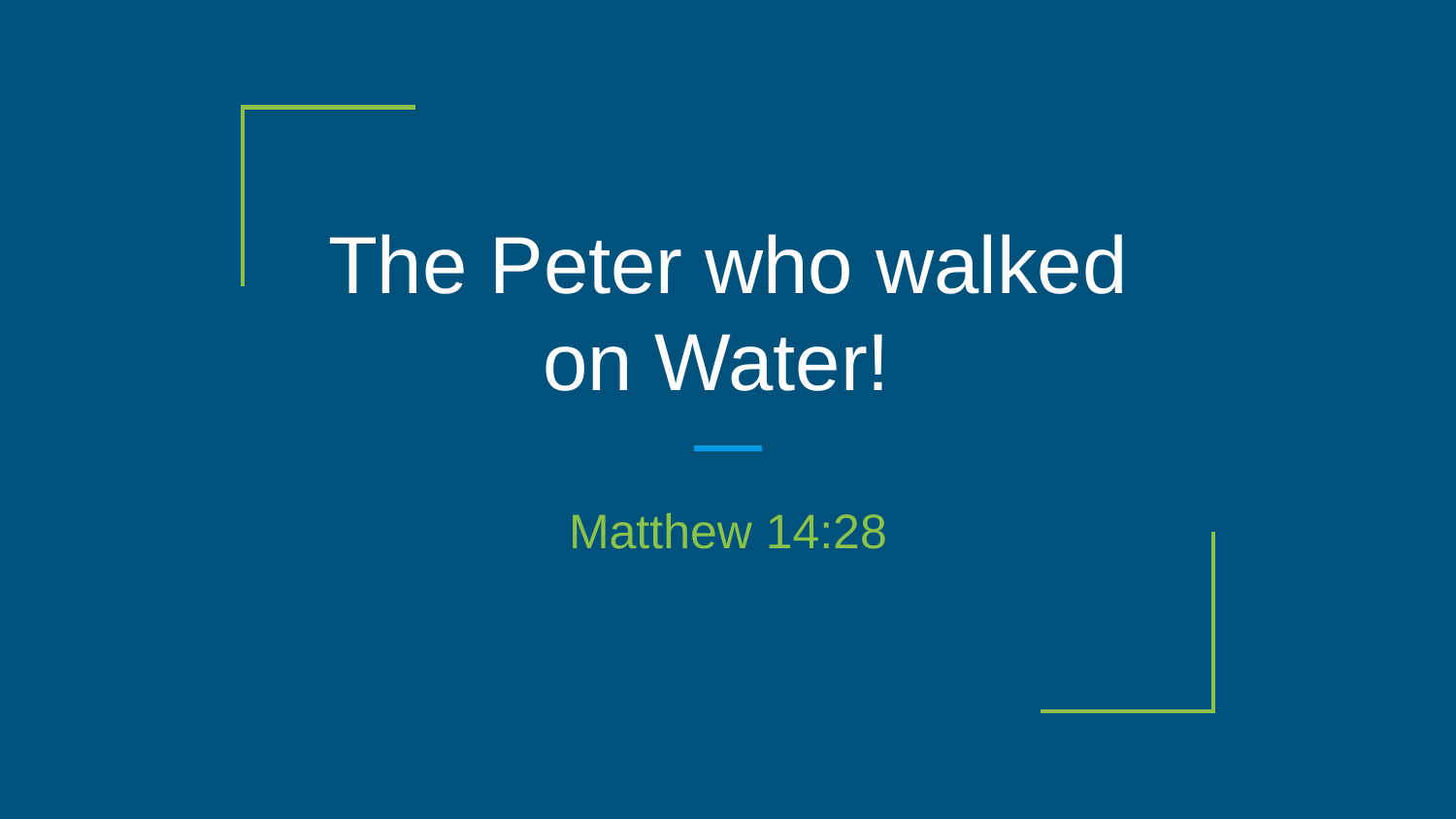

# The Peter who walked on Water!
Matthew 14:28